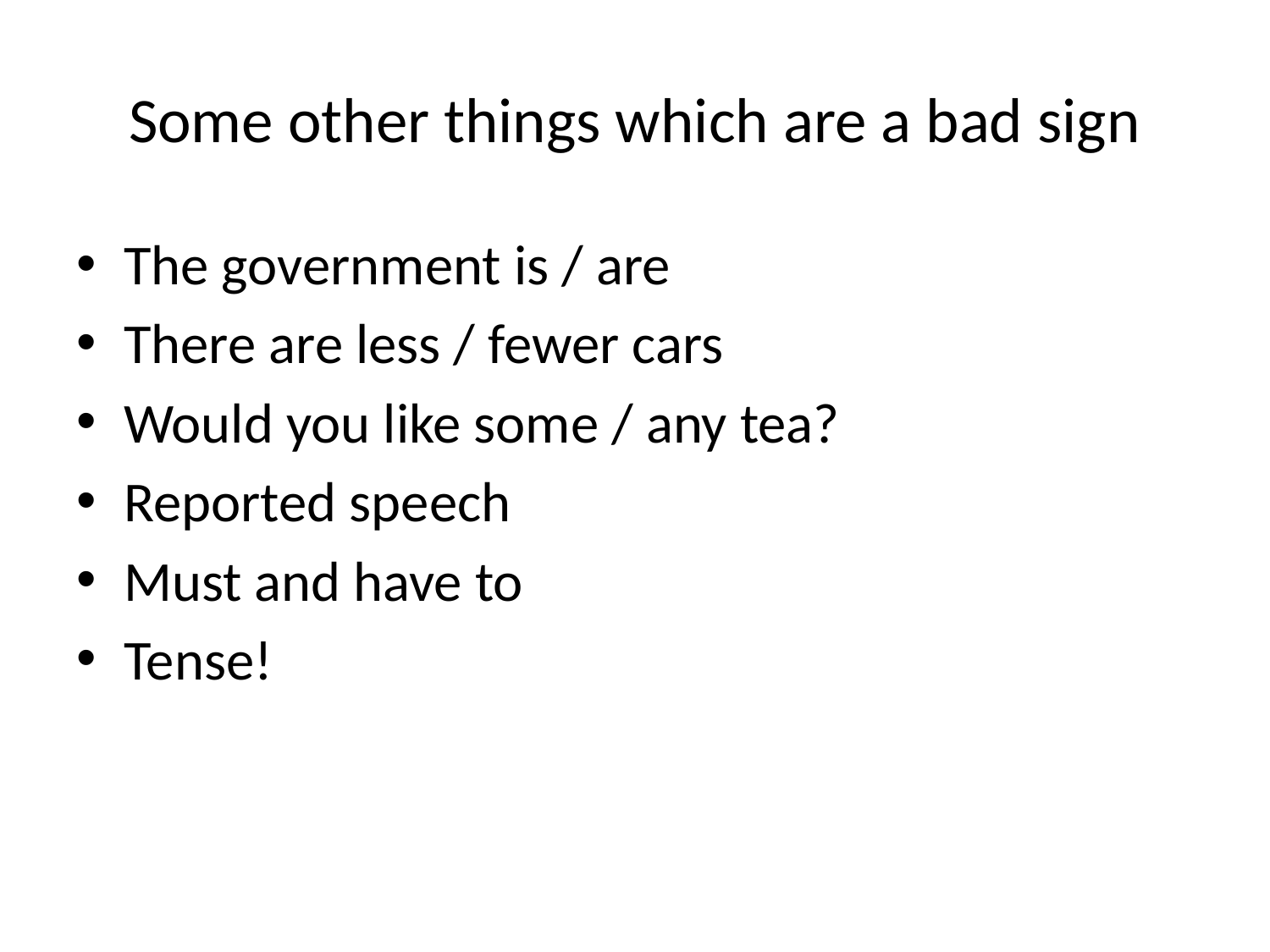

# Some other things which are a bad sign
The government is / are
There are less / fewer cars
Would you like some / any tea?
Reported speech
Must and have to
Tense!